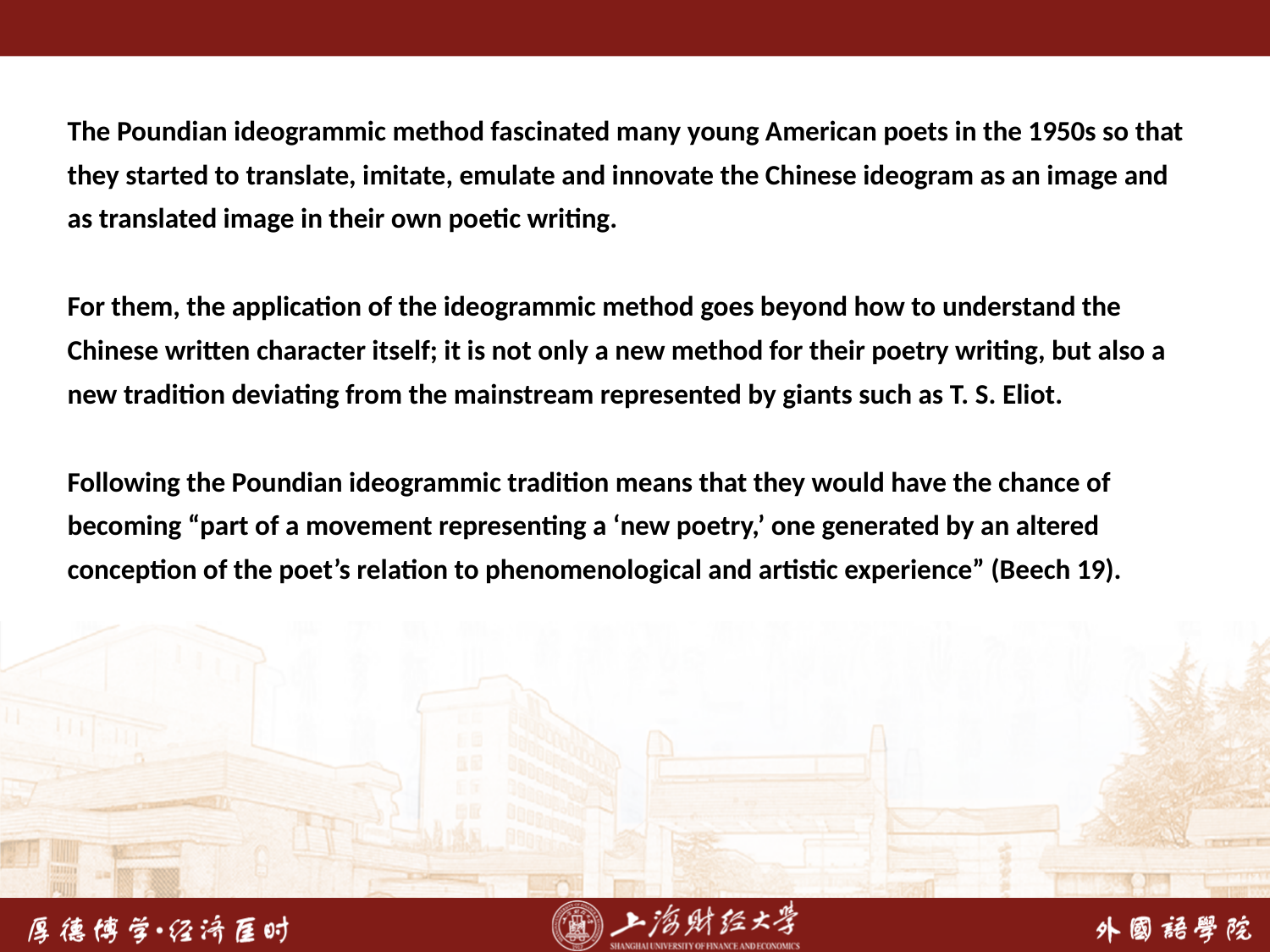

The Poundian ideogrammic method fascinated many young American poets in the 1950s so that they started to translate, imitate, emulate and innovate the Chinese ideogram as an image and as translated image in their own poetic writing.

For them, the application of the ideogrammic method goes beyond how to understand the Chinese written character itself; it is not only a new method for their poetry writing, but also a new tradition deviating from the mainstream represented by giants such as T. S. Eliot.

Following the Poundian ideogrammic tradition means that they would have the chance of becoming “part of a movement representing a ‘new poetry,’ one generated by an altered conception of the poet’s relation to phenomenological and artistic experience” (Beech 19).